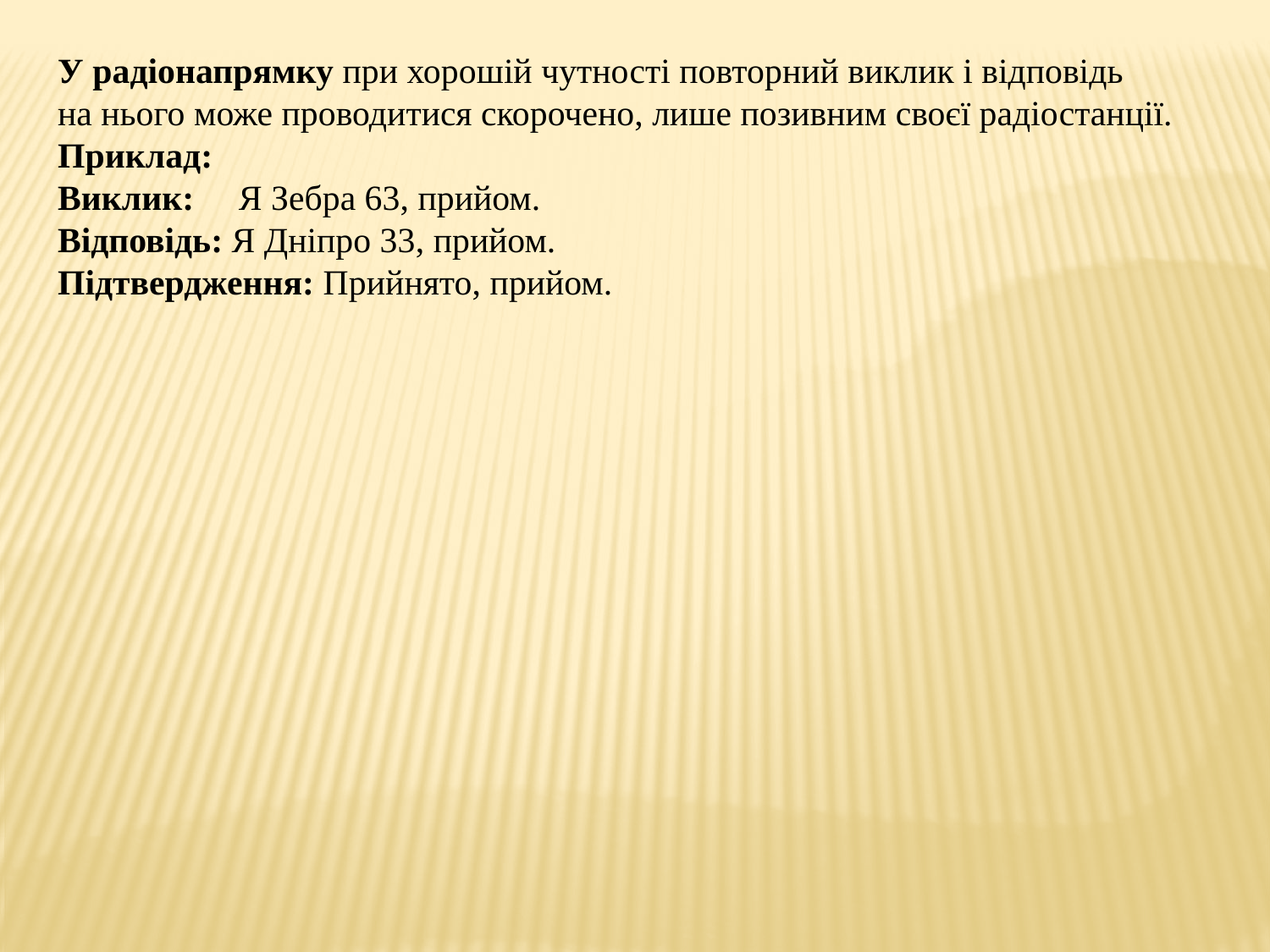

У радіонапрямку при хорошій чутності повторний виклик і відповідь
на нього може проводитися скорочено, лише позивним своєї радіостанції.
Приклад:
Виклик:     Я Зебра 63, прийом.
Відповідь: Я Дніпро 33, прийом.
Підтвердження: Прийнято, прийом.